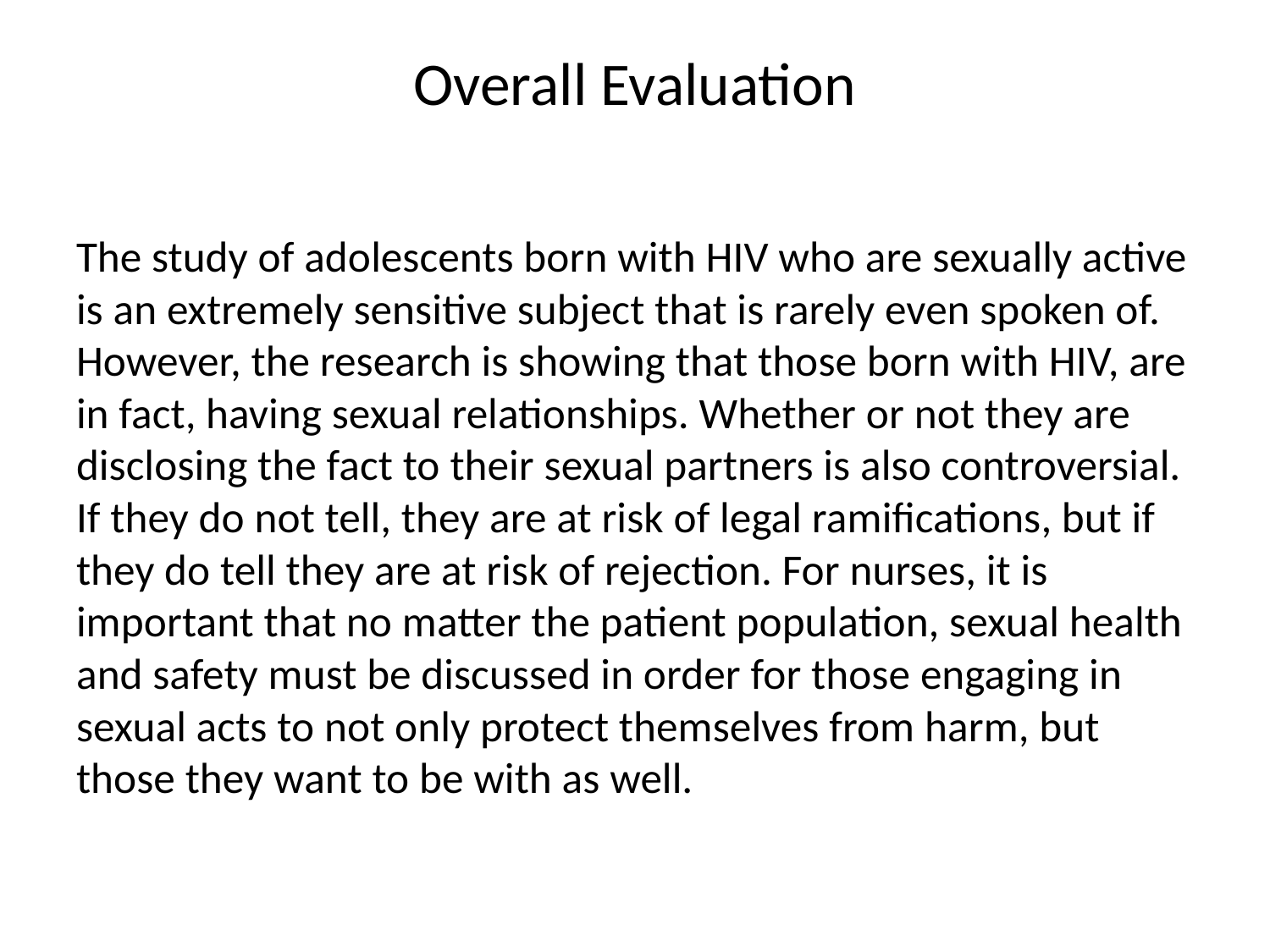

# Overall Evaluation
The study of adolescents born with HIV who are sexually active is an extremely sensitive subject that is rarely even spoken of. However, the research is showing that those born with HIV, are in fact, having sexual relationships. Whether or not they are disclosing the fact to their sexual partners is also controversial. If they do not tell, they are at risk of legal ramifications, but if they do tell they are at risk of rejection. For nurses, it is important that no matter the patient population, sexual health and safety must be discussed in order for those engaging in sexual acts to not only protect themselves from harm, but those they want to be with as well.